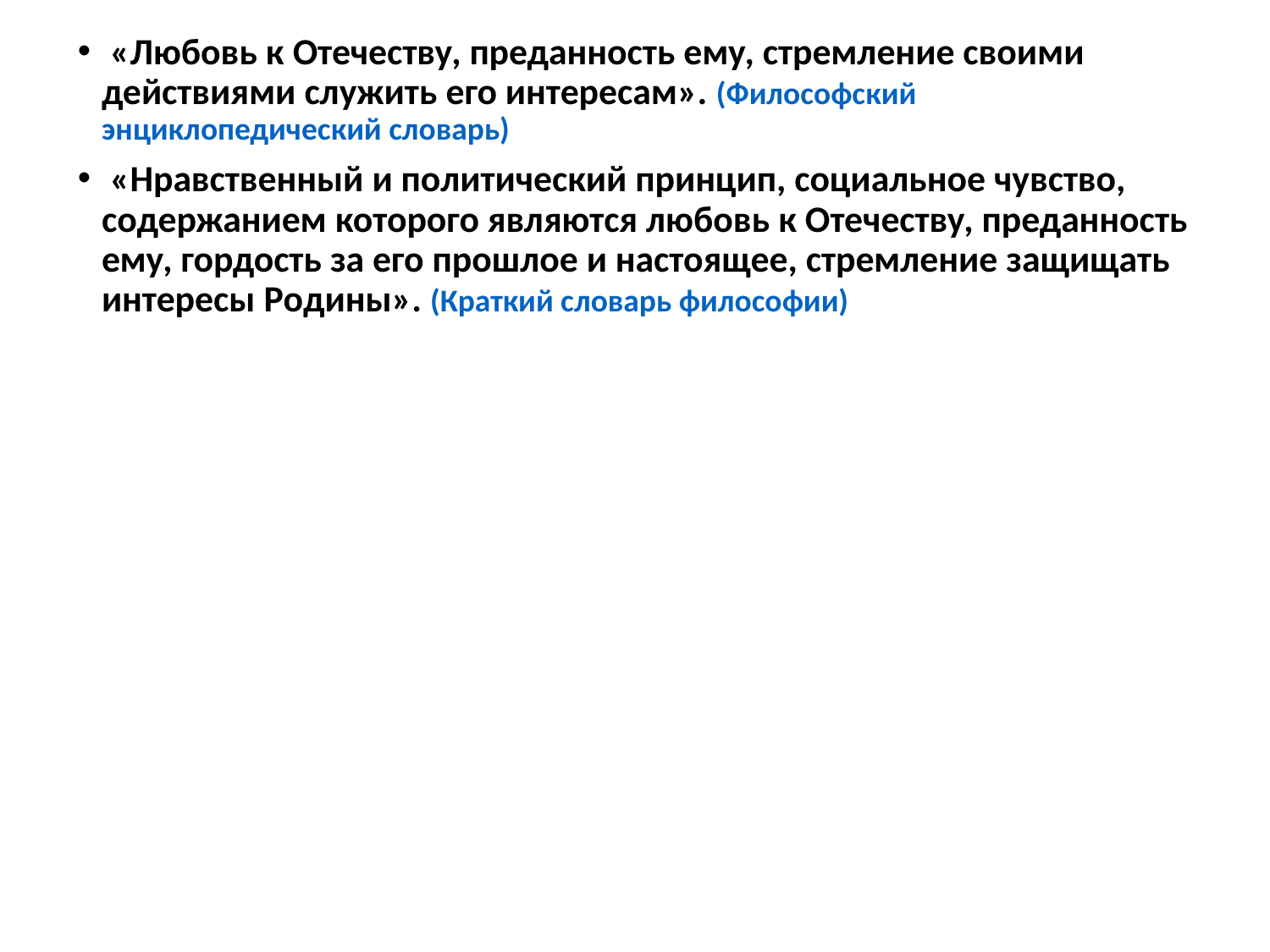

«Любовь к Отечеству, преданность ему, стремление своими действиями служить его интересам». (Философский энциклопедический словарь)
 «Нравственный и политический принцип, социальное чувство, содержанием которого являются любовь к Отечеству, преданность ему, гордость за его прошлое и настоящее, стремление защищать интересы Родины». (Краткий словарь философии)